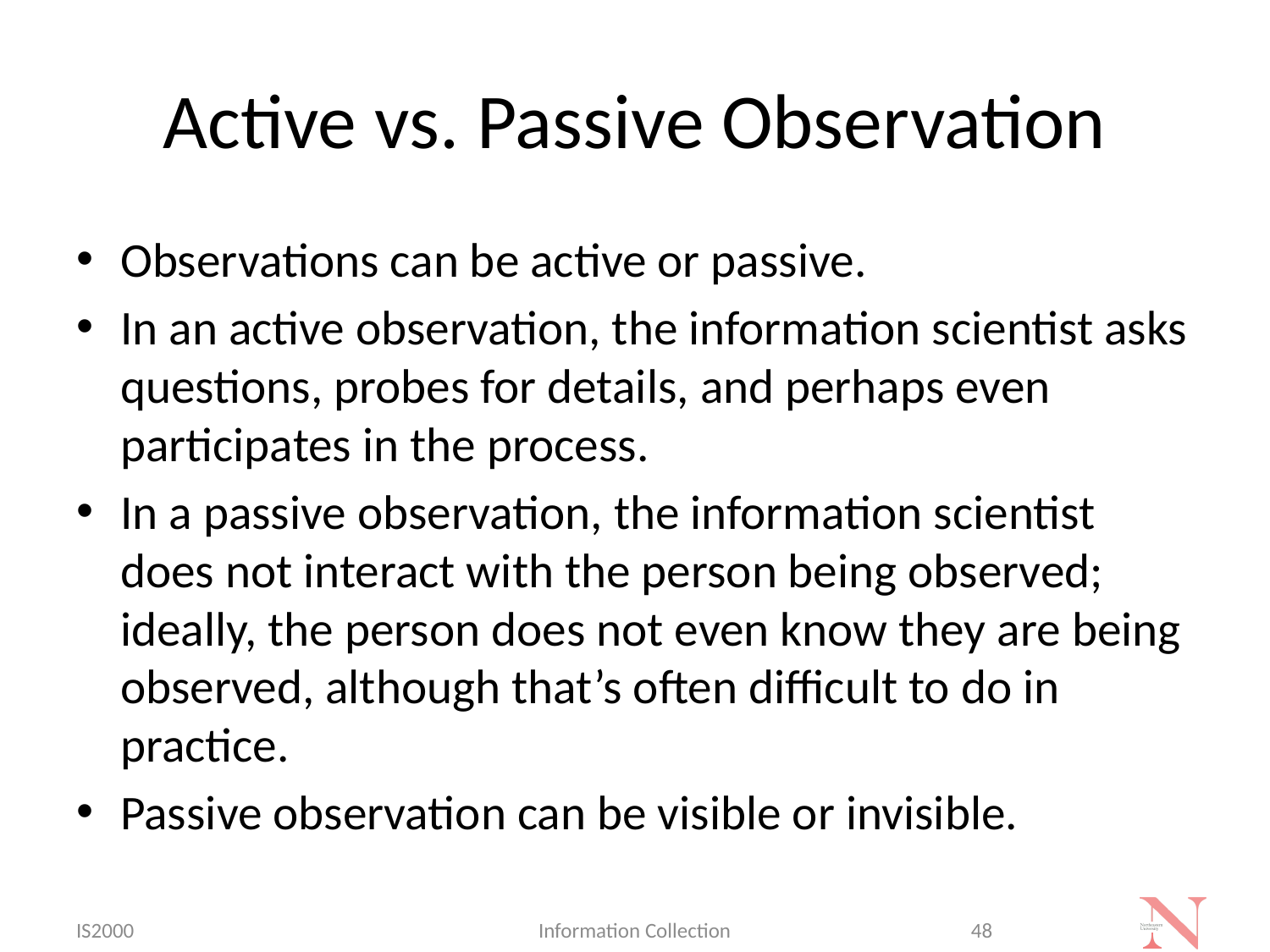

# Active vs. Passive Observation
Observations can be active or passive.
In an active observation, the information scientist asks questions, probes for details, and perhaps even participates in the process.
In a passive observation, the information scientist does not interact with the person being observed; ideally, the person does not even know they are being observed, although that’s often difficult to do in practice.
Passive observation can be visible or invisible.

IS2000
Information Collection
48